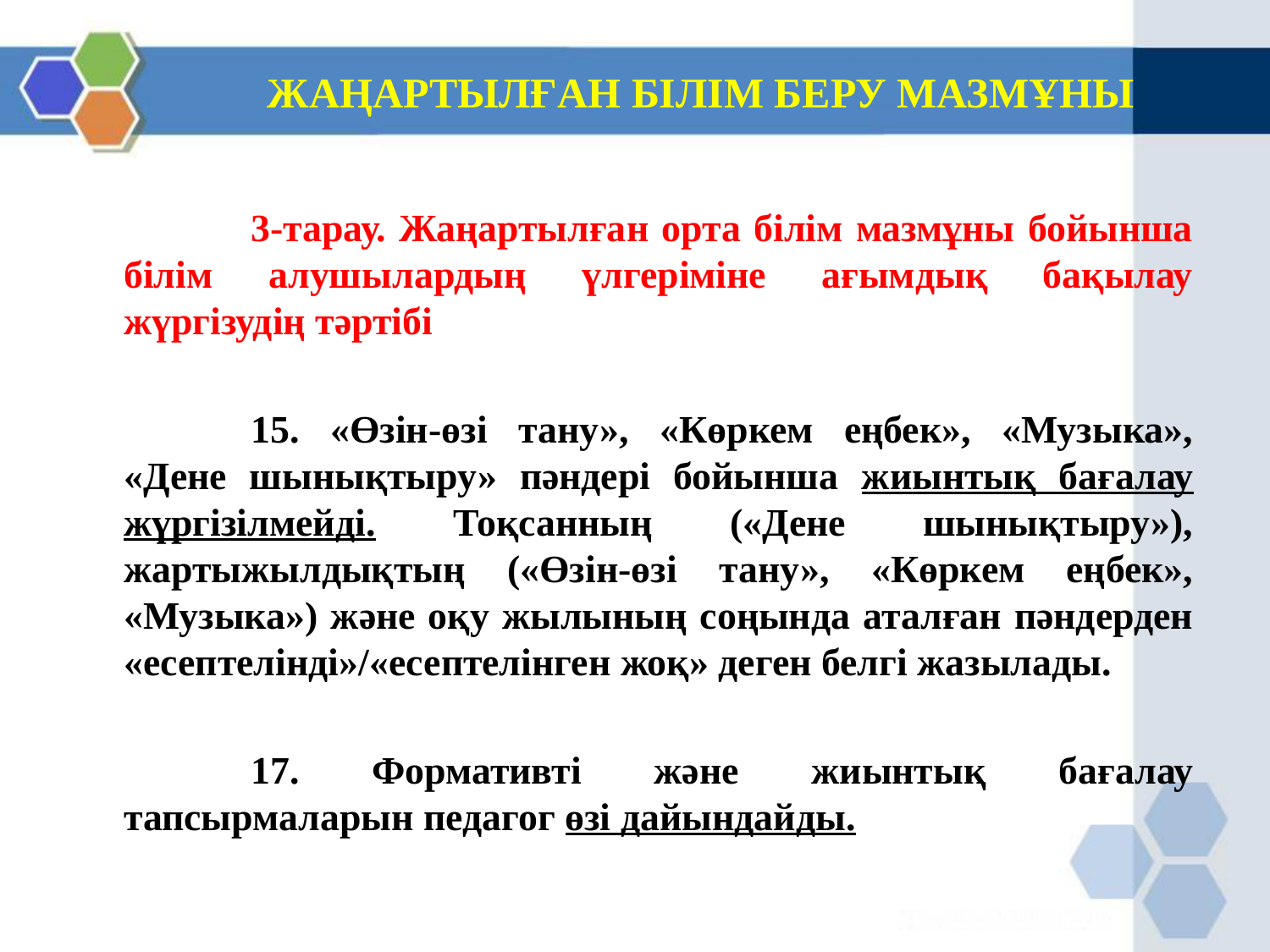

# ЖАҢАРТЫЛҒАН БІЛІМ БЕРУ МАЗМҰНЫ

		3-тарау. Жаңартылған орта білім мазмұны бойынша білім алушылардың үлгеріміне ағымдық бақылау жүргізудің тәртібі

		15. «Өзін-өзі тану», «Көркем еңбек», «Музыка», «Дене шынықтыру» пәндері бойынша жиынтық бағалау жүргізілмейді. Тоқсанның («Дене шынықтыру»), жартыжылдықтың («Өзін-өзі тану», «Көркем еңбек», «Музыка») және оқу жылының соңында аталған пәндерден «есептелінді»/«есептелінген жоқ» деген белгі жазылады.

		17. Формативті және жиынтық бағалау тапсырмаларын педагог өзі дайындайды.